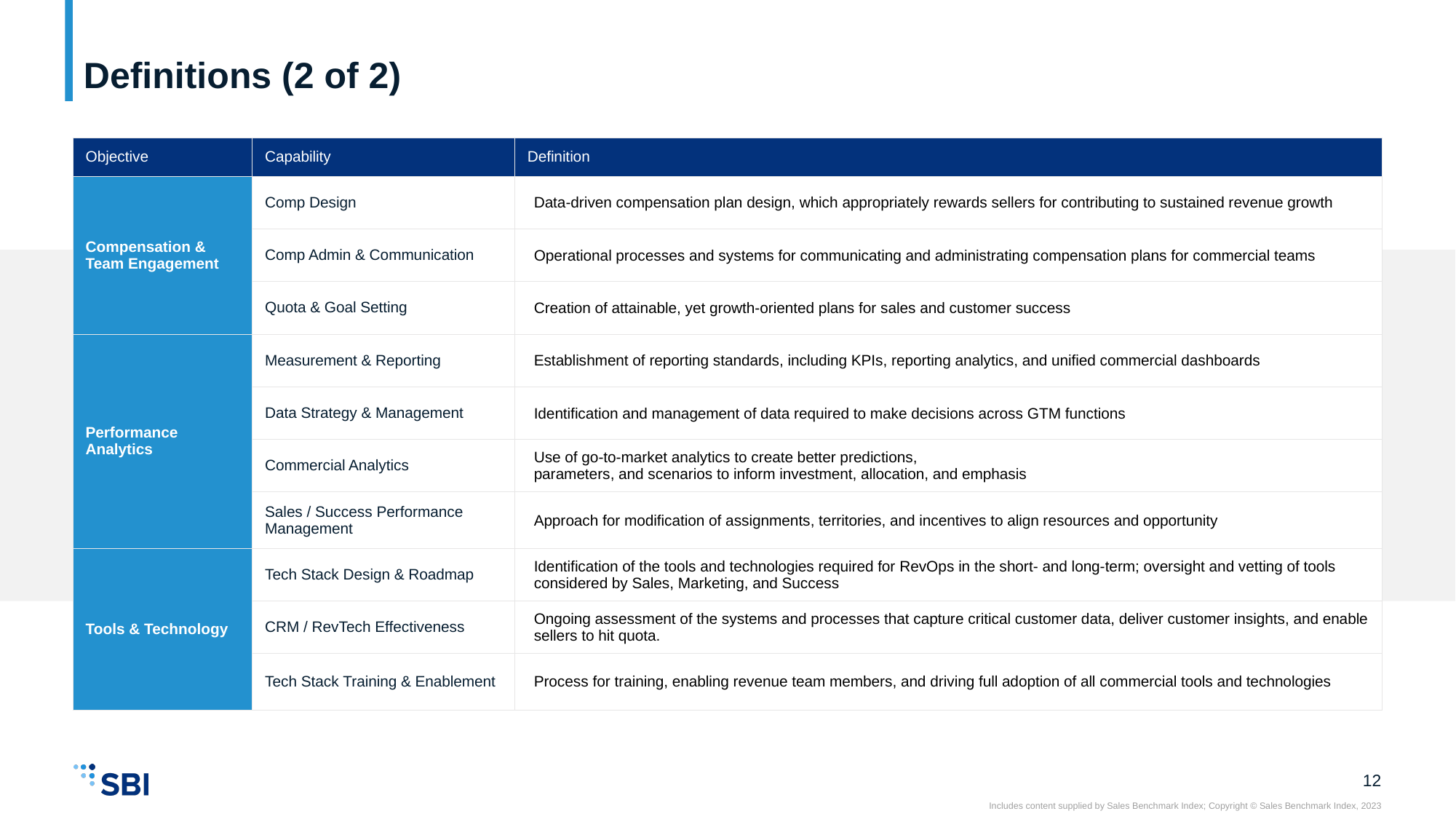

# Definitions (2 of 2)
| Objective | Capability | Definition |
| --- | --- | --- |
| Compensation & Team Engagement | Comp Design | Data-driven compensation plan design, which appropriately rewards sellers for contributing to sustained revenue growth |
|  | Comp Admin & Communication | Operational processes and systems for communicating and administrating compensation plans for commercial teams |
|  | Quota & Goal Setting | Creation of attainable, yet growth-oriented plans for sales and customer success |
| Performance Analytics | Measurement & Reporting | Establishment of reporting standards, including KPIs, reporting analytics, and unified commercial dashboards |
|  | Data Strategy & Management | Identification and management of data required to make decisions across GTM functions |
|  | Commercial Analytics | Use of go-to-market analytics to create better predictions, parameters, and scenarios to inform investment, allocation, and emphasis |
|  | Sales / Success Performance Management | Approach for modification of assignments, territories, and incentives to align resources and opportunity |
| Tools & Technology | Tech Stack Design & Roadmap | Identification of the tools and technologies required for RevOps in the short- and long-term; oversight and vetting of tools considered by Sales, Marketing, and Success |
|  | CRM / RevTech Effectiveness | Ongoing assessment of the systems and processes that capture critical customer data, deliver customer insights, and enable sellers to hit quota. |
|  | Tech Stack Training & Enablement | Process for training, enabling revenue team members, and driving full adoption of all commercial tools and technologies |